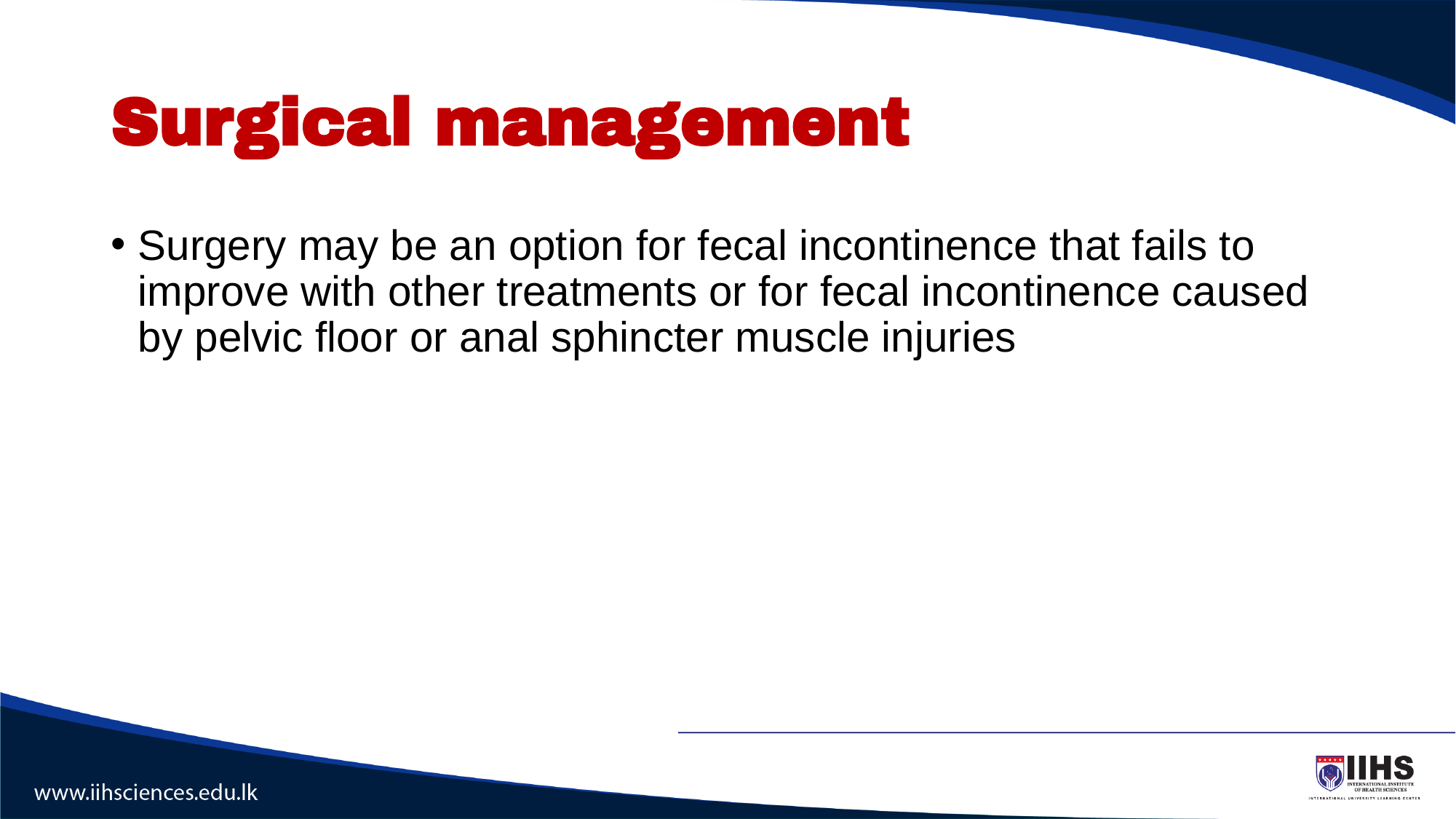

# Surgical management
Surgery may be an option for fecal incontinence that fails to improve with other treatments or for fecal incontinence caused by pelvic floor or anal sphincter muscle injuries